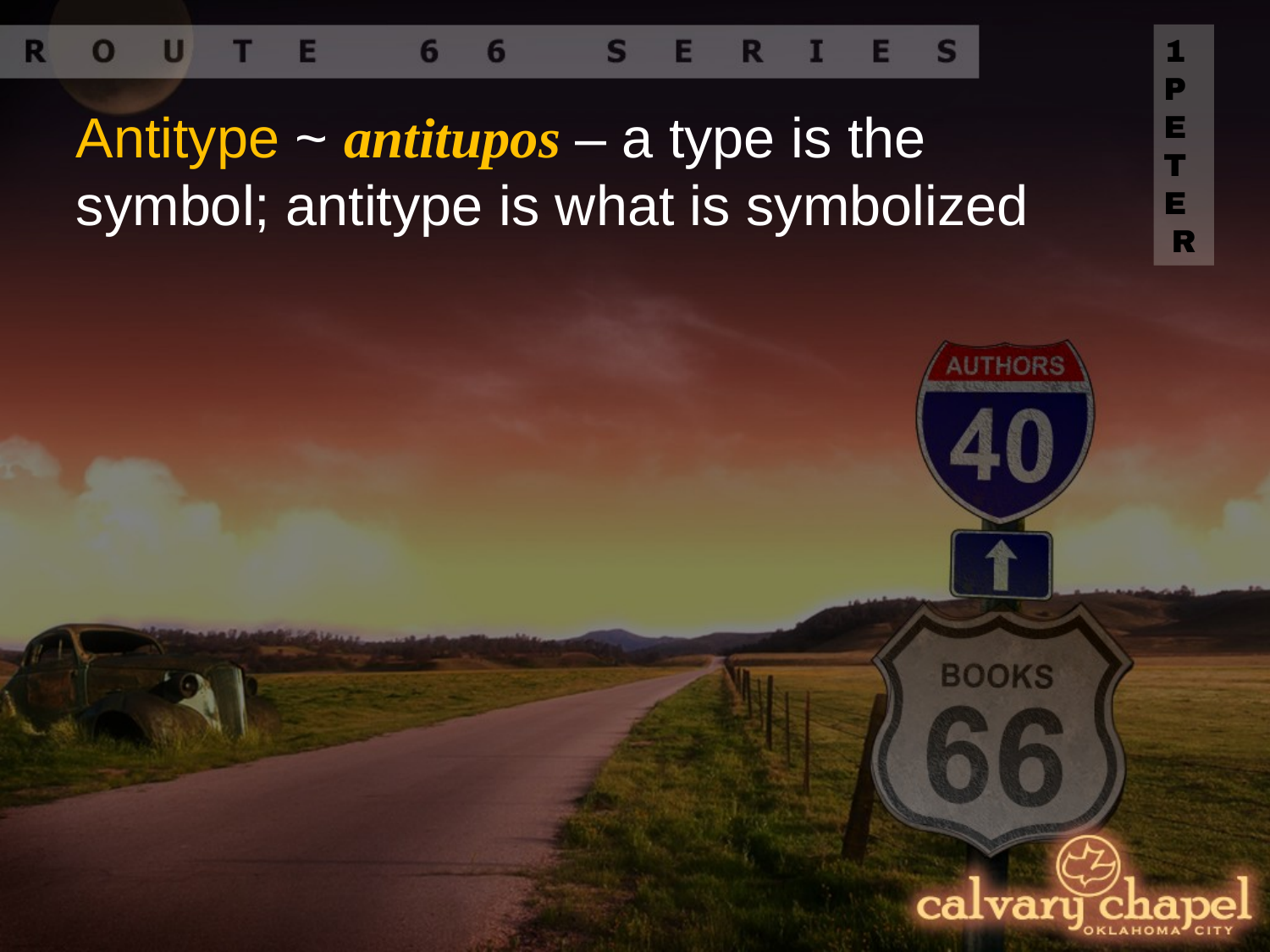

1 PETER
Antitype ~ antitupos – a type is the symbol; antitype is what is symbolized